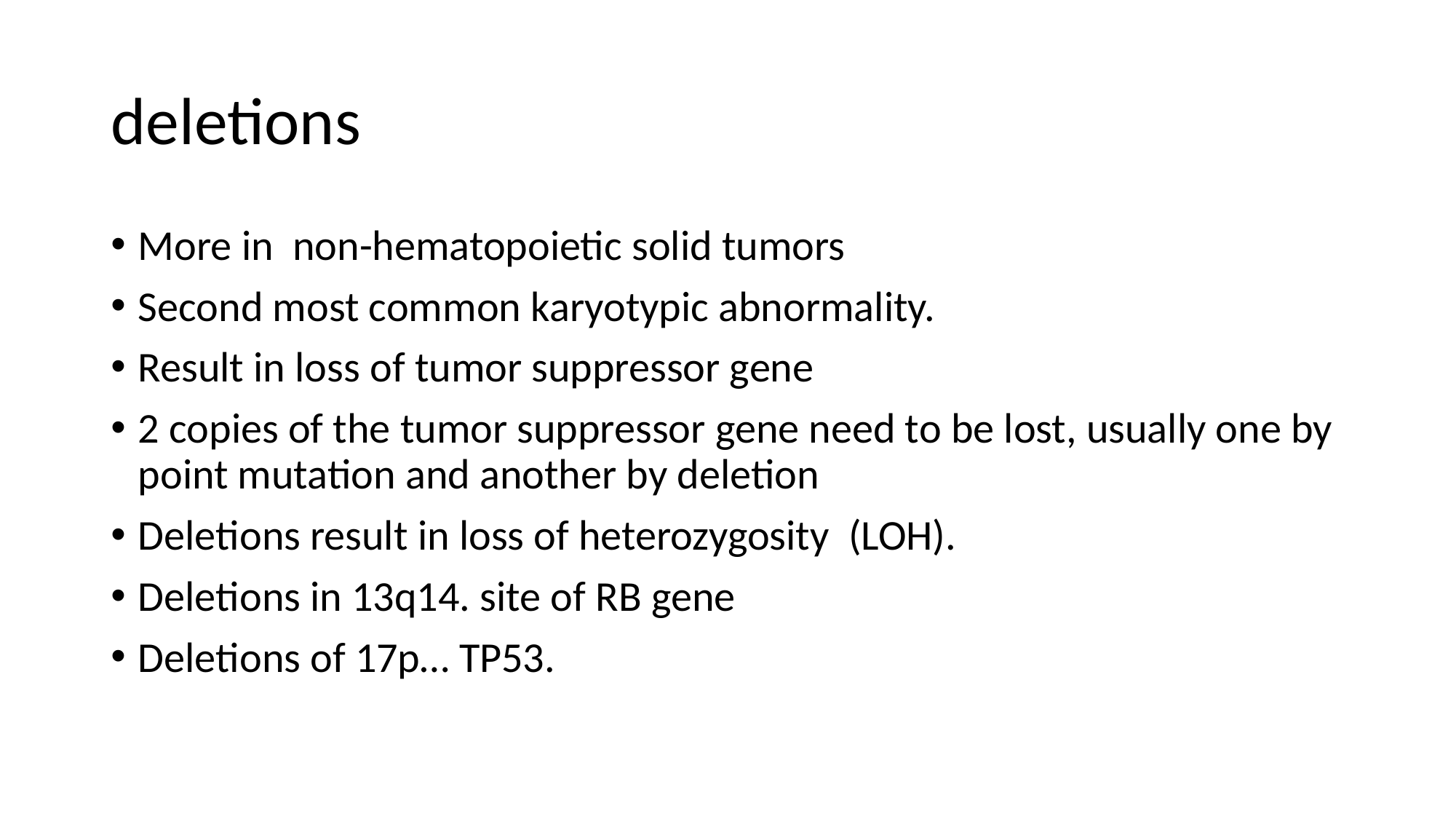

# deletions
More in  non-hematopoietic solid tumors
Second most common karyotypic abnormality.
Result in loss of tumor suppressor gene
2 copies of the tumor suppressor gene need to be lost, usually one by point mutation and another by deletion
Deletions result in loss of heterozygosity  (LOH).
Deletions in 13q14. site of RB gene
Deletions of 17p… TP53.